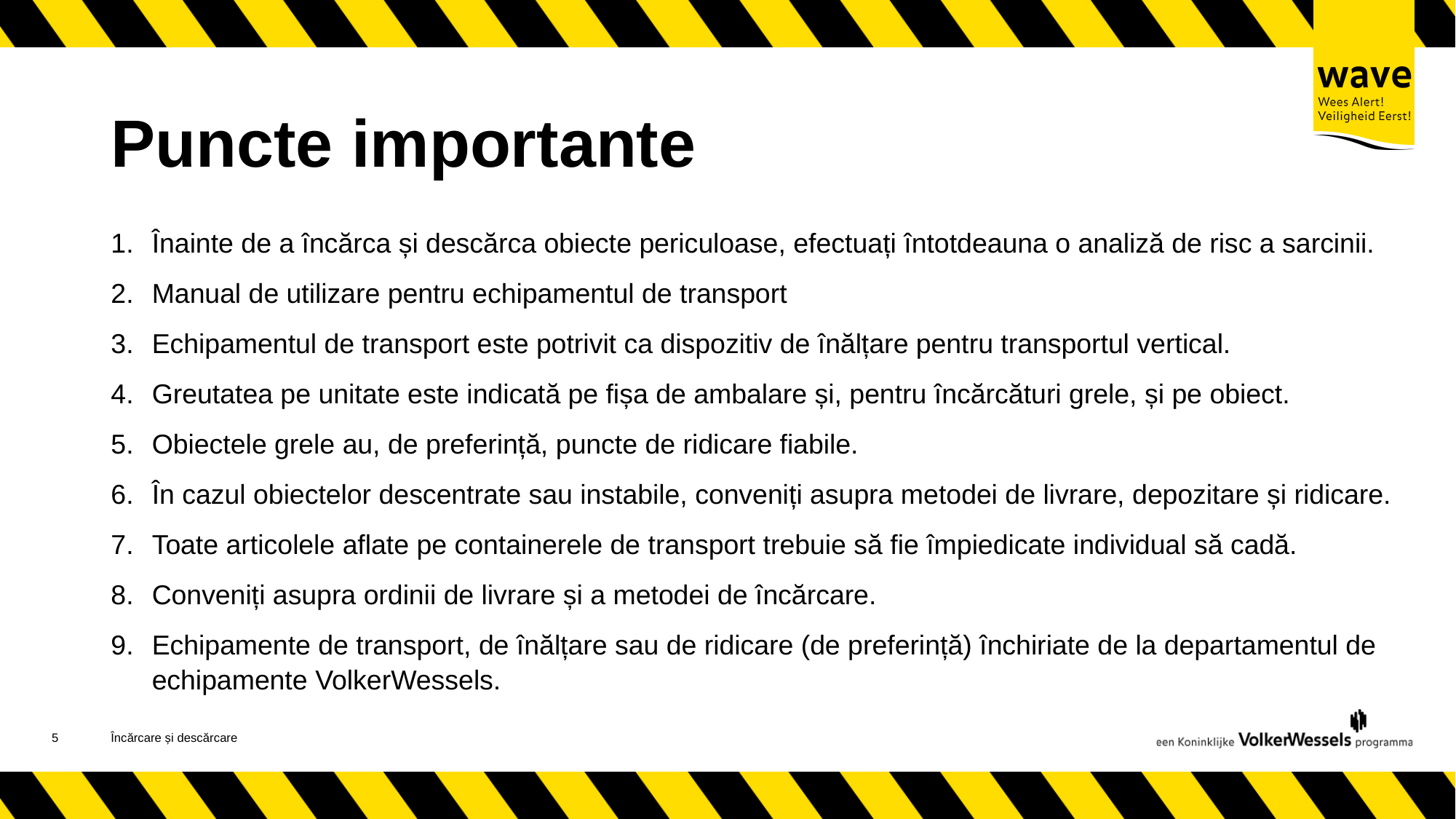

# Puncte importante
Înainte de a încărca și descărca obiecte periculoase, efectuați întotdeauna o analiză de risc a sarcinii.
Manual de utilizare pentru echipamentul de transport
Echipamentul de transport este potrivit ca dispozitiv de înălțare pentru transportul vertical.
Greutatea pe unitate este indicată pe fișa de ambalare și, pentru încărcături grele, și pe obiect.
Obiectele grele au, de preferință, puncte de ridicare fiabile.
În cazul obiectelor descentrate sau instabile, conveniți asupra metodei de livrare, depozitare și ridicare.
Toate articolele aflate pe containerele de transport trebuie să fie împiedicate individual să cadă.
Conveniți asupra ordinii de livrare și a metodei de încărcare.
Echipamente de transport, de înălțare sau de ridicare (de preferință) închiriate de la departamentul de echipamente VolkerWessels.
5
Încărcare și descărcare